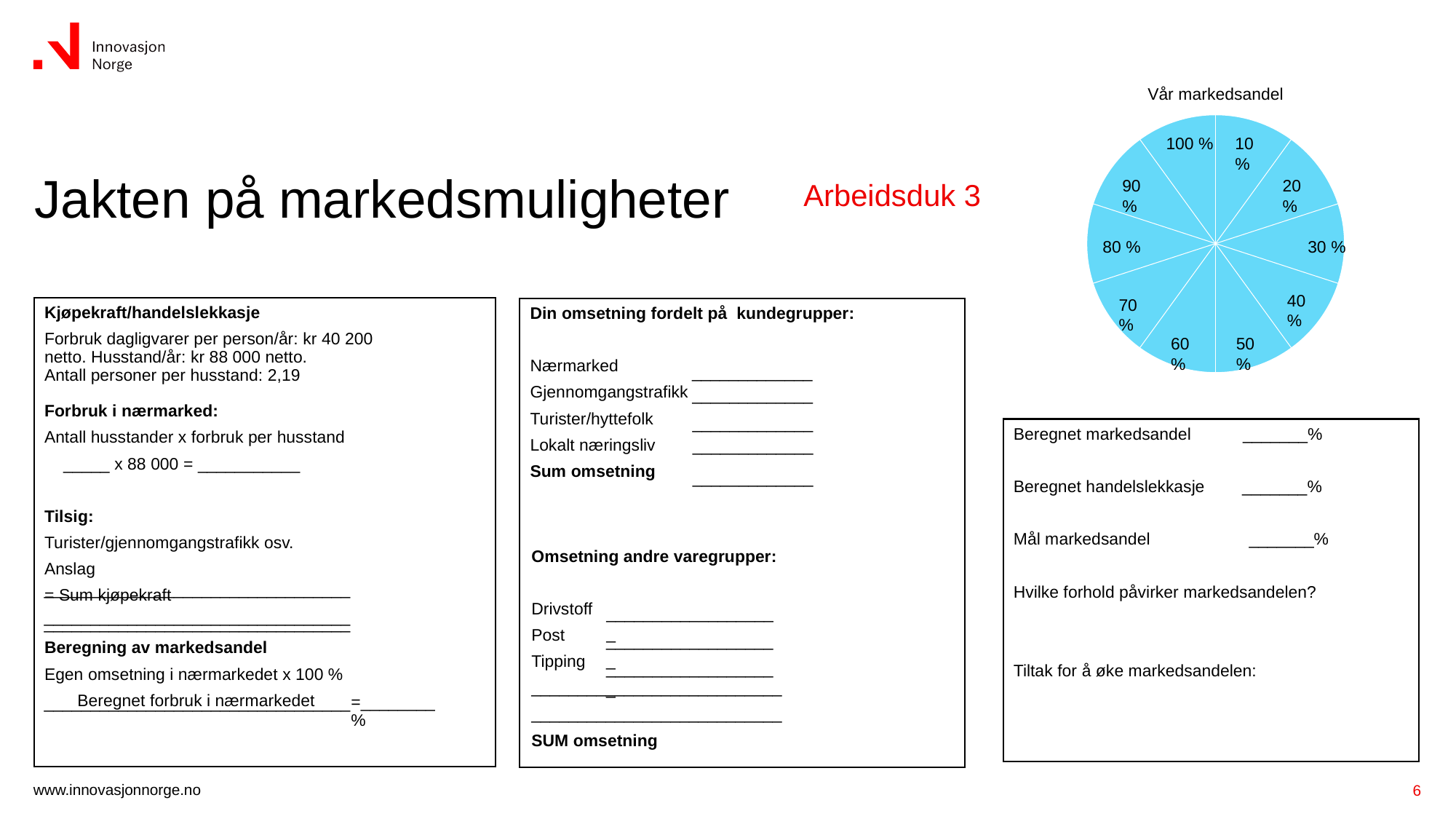

Vår markedsandel

100 %
10 %
90 %
20 %
30 %
80 %
40 %
70 %
60 %
50 %
# Jakten på markedsmuligheter
Arbeidsduk 3

Kjøpekraft/handelslekkasje
Forbruk dagligvarer per person/år: kr 40 200 netto. Husstand/år: kr 88 000 netto.
Antall personer per husstand: 2,19
Forbruk i nærmarked:
Antall husstander x forbruk per husstand
    _____ x 88 000 = ___________

Tilsig:
Turister/gjennomgangstrafikk osv.
Anslag
= Sum kjøpekraft

Beregning av markedsandel
Egen omsetning i nærmarkedet x 100 %
       Beregnet forbruk i nærmarkedet
_________________________________
_________________________________
_________________________________
=________%
_________________________________

Din omsetning fordelt på  kundegrupper:

Nærmarked
Gjennomgangstrafikk
Turister/hyttefolk
Lokalt næringsliv
Sum omsetning
Omsetning andre varegrupper:

Drivstoff
Post
Tipping
___________________________
___________________________
SUM omsetning
_____________
_____________
_____________

Beregnet markedsandel           _______%

Beregnet handelslekkasje        _______%

Mål markedsandel                     _______%

Hvilke forhold påvirker markedsandelen?

Tiltak for å øke markedsandelen:
_____________
_____________
___________________
___________________
___________________
6